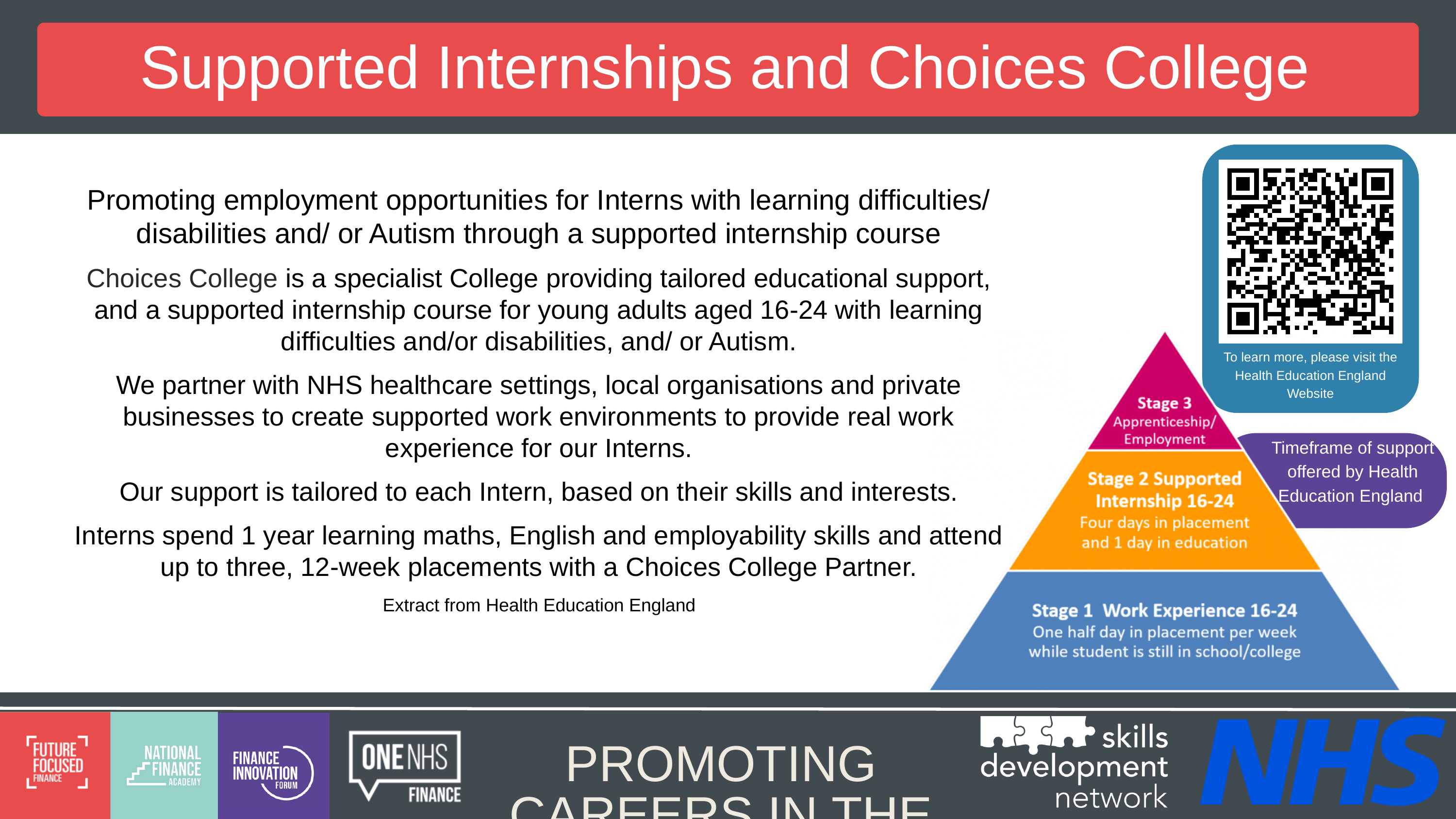

Supported Internships and Choices College

Promoting employment opportunities for Interns with learning difficulties/ disabilities and/ or Autism through a supported internship course

Choices College is a specialist College providing tailored educational support, and a supported internship course for young adults aged 16-24 with learning difficulties and/or disabilities, and/ or Autism.

We partner with NHS healthcare settings, local organisations and private businesses to create supported work environments to provide real work experience for our Interns.

Our support is tailored to each Intern, based on their skills and interests.

Interns spend 1 year learning maths, English and employability skills and attend up to three, 12-week placements with a Choices College Partner.

Extract from Health Education England

To learn more, please visit the Health Education England Website

Timeframe of support offered by Health Education England

PROMOTING CAREERS IN THE NHS